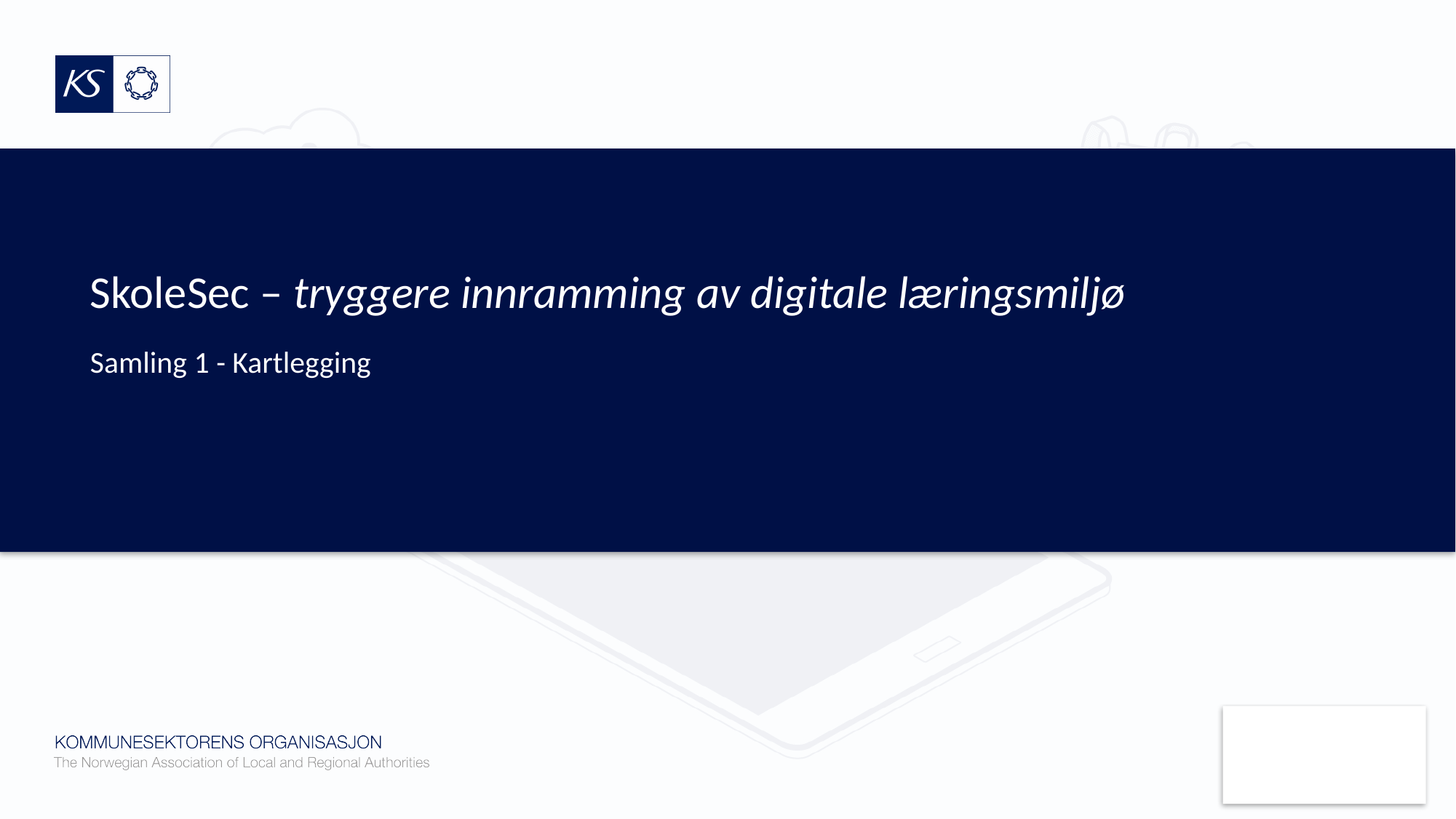

# SkoleSec – tryggere innramming av digitale læringsmiljø
Samling 1 - Kartlegging